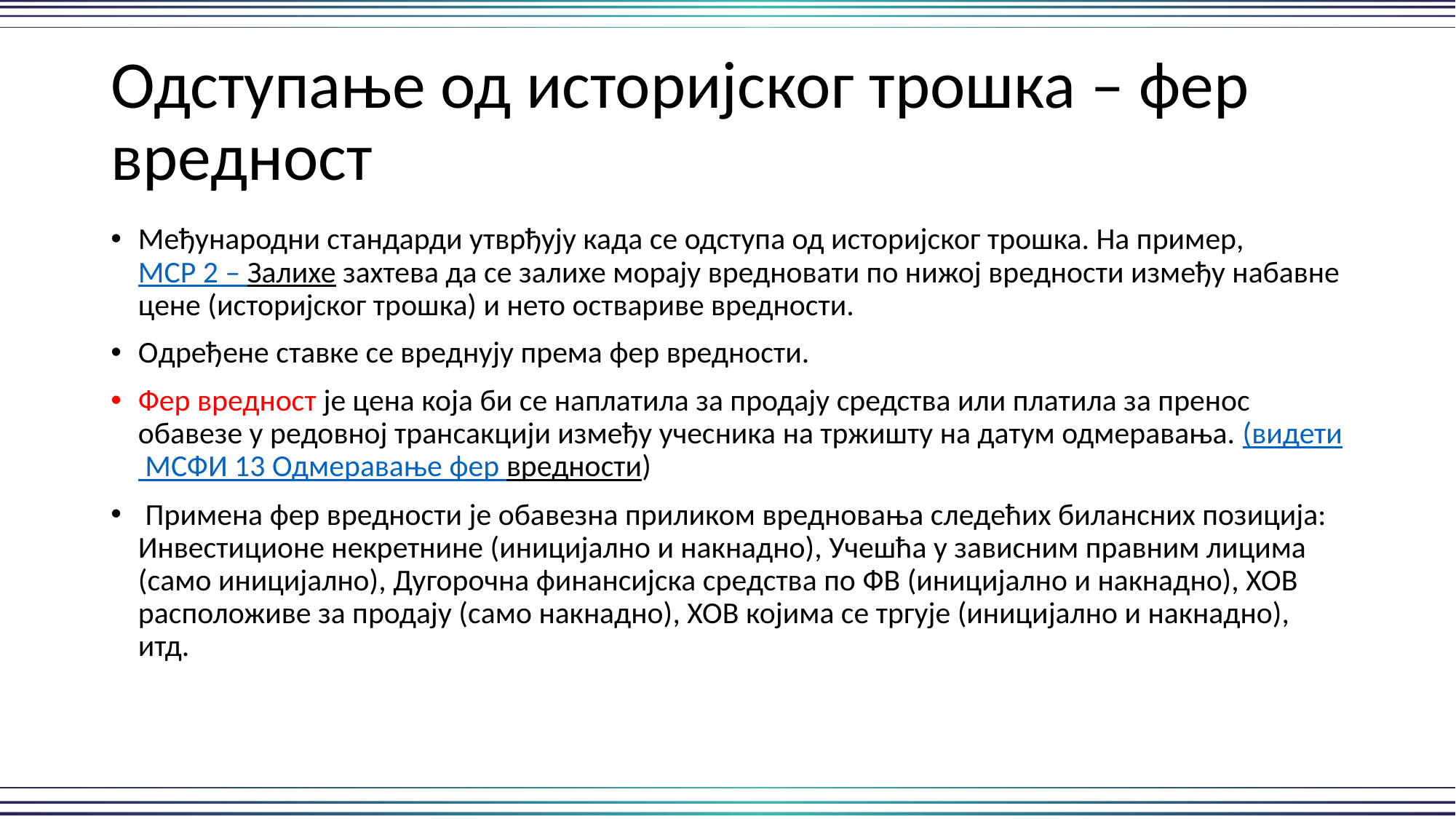

# Одступање од историјског трошка – фер вредност
Међународни стандарди утврђују када се одступа од историјског трошка. На пример, МСР 2 – Залихе захтева да се залихе морају вредновати по нижој вредности између набавне цене (историјског трошка) и нето оствариве вредности.
Одређене ставке се вреднују према фер вредности.
Фер вредност је цена која би се наплатила за продају средства или платила за пренос обавезе у редовној трансакцији између учесника на тржишту на датум одмеравања. (видети МСФИ 13 Одмеравање фер вредности)
 Примена фер вредности је обавезна приликом вредновања следећих билансних позиција: Инвестиционе некретнине (иницијално и накнадно), Учешћа у зависним правним лицима (само иницијално), Дугорочна финансијска средства по ФВ (иницијално и накнадно), ХОВ расположиве за продају (само накнадно), ХОВ којима се тргује (иницијално и накнадно), итд.